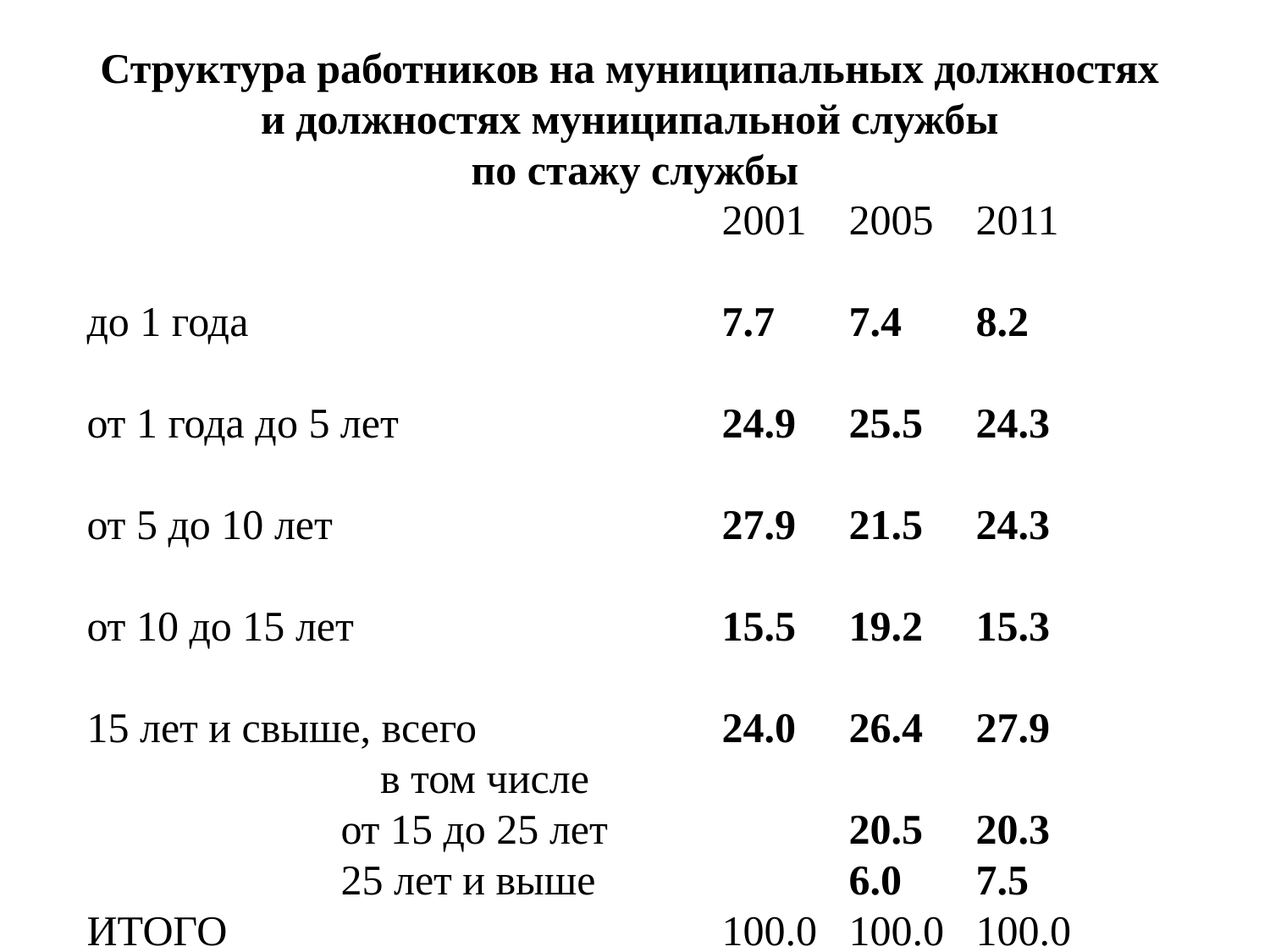

# Структура работников на муниципальных должностях и должностях муниципальной службы по стажу службы
					2001	2005	2011

до 1 года				7.7	7.4	8.2

от 1 года до 5 лет			24.9	25.5	24.3

от 5 до 10 лет				27.9	21.5	24.3

от 10 до 15 лет			15.5	19.2	15.3

15 лет и свыше, всего		24.0	26.4	27.9
в том числе
		от 15 до 25 лет		20.5	20.3
		25 лет и выше		6.0	7.5
ИТОГО				100.0	100.0	100.0